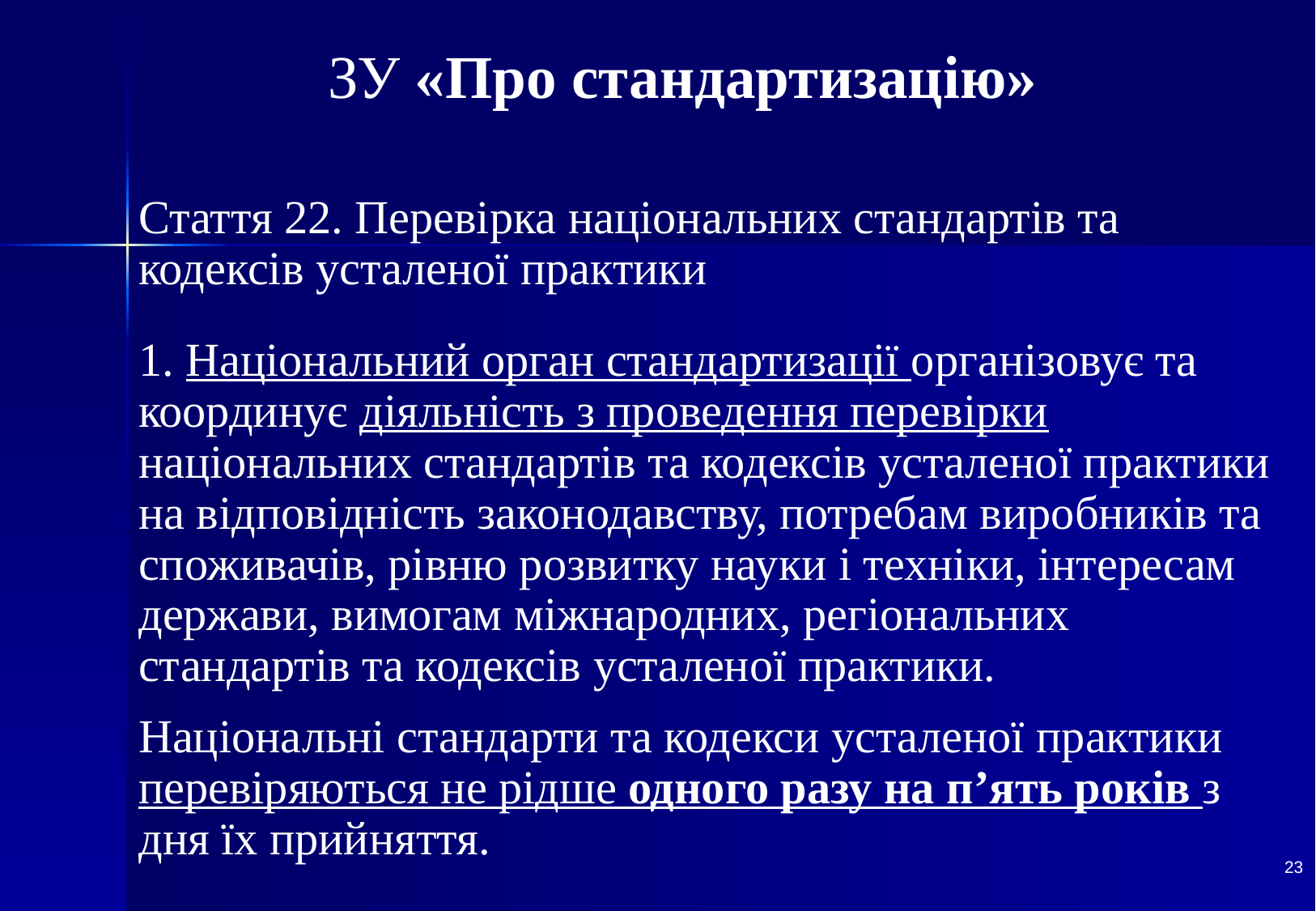

# ЗУ «Про стандартизацію»
Стаття 22. Перевірка національних стандартів та кодексів усталеної практики
1. Національний орган стандартизації організовує та координує діяльність з проведення перевірки національних стандартів та кодексів усталеної практики на відповідність законодавству, потребам виробників та споживачів, рівню розвитку науки і техніки, інтересам держави, вимогам міжнародних, регіональних стандартів та кодексів усталеної практики.
Національні стандарти та кодекси усталеної практики перевіряються не рідше одного разу на п’ять років з дня їх прийняття.

23